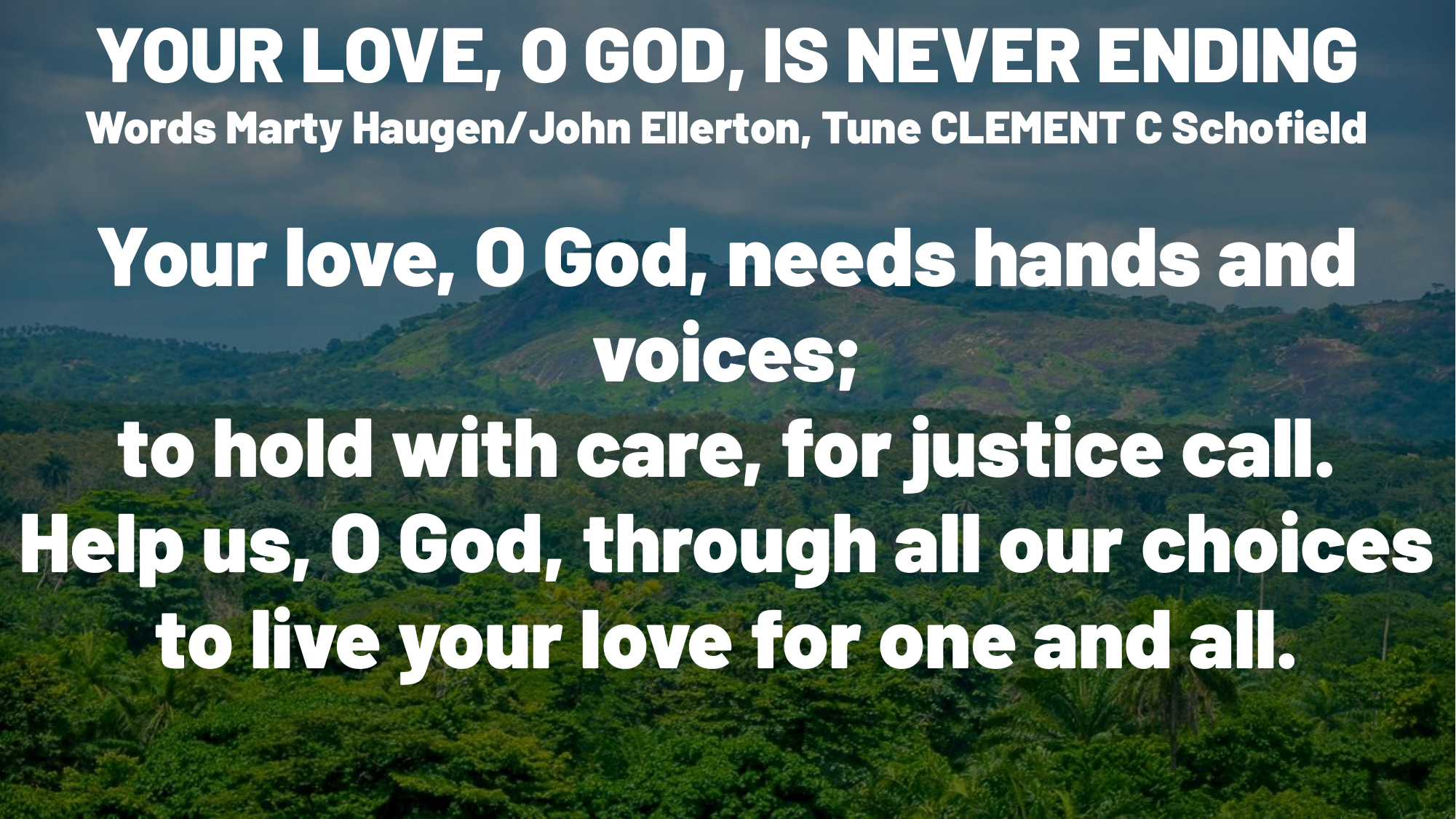

YOUR LOVE, O GOD, IS NEVER ENDING
Words Marty Haugen/John Ellerton, Tune CLEMENT C Schofield

Your love, O God, needs hands and voices;
to hold with care, for justice call.
Help us, O God, through all our choices
to live your love for one and all.